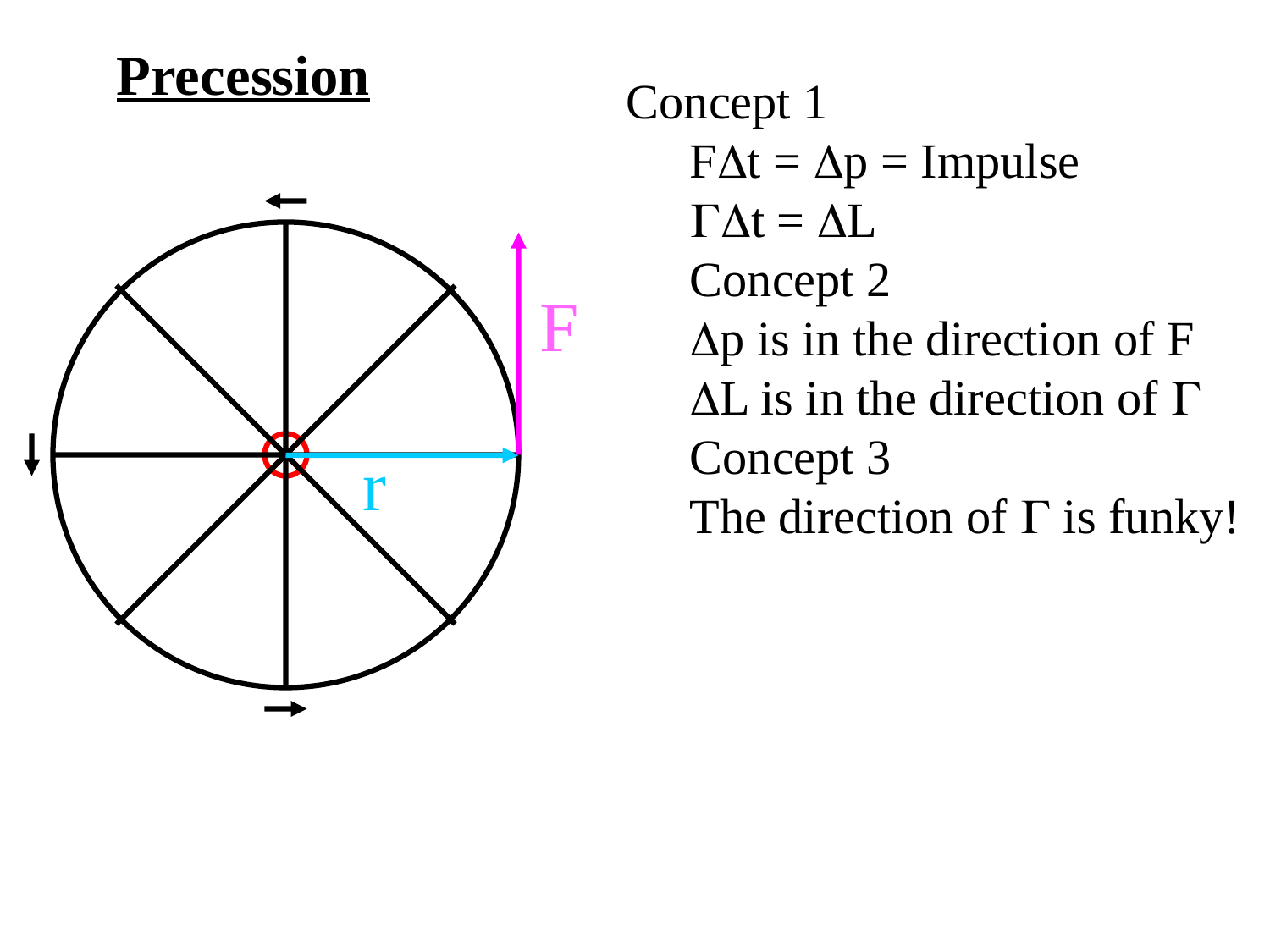

Precession
Concept 1
FΔt = Δp = Impulse
ΓΔt = ΔL
Concept 2
Δp is in the direction of F
ΔL is in the direction of Γ
Concept 3
The direction of Γ is funky!

F
r